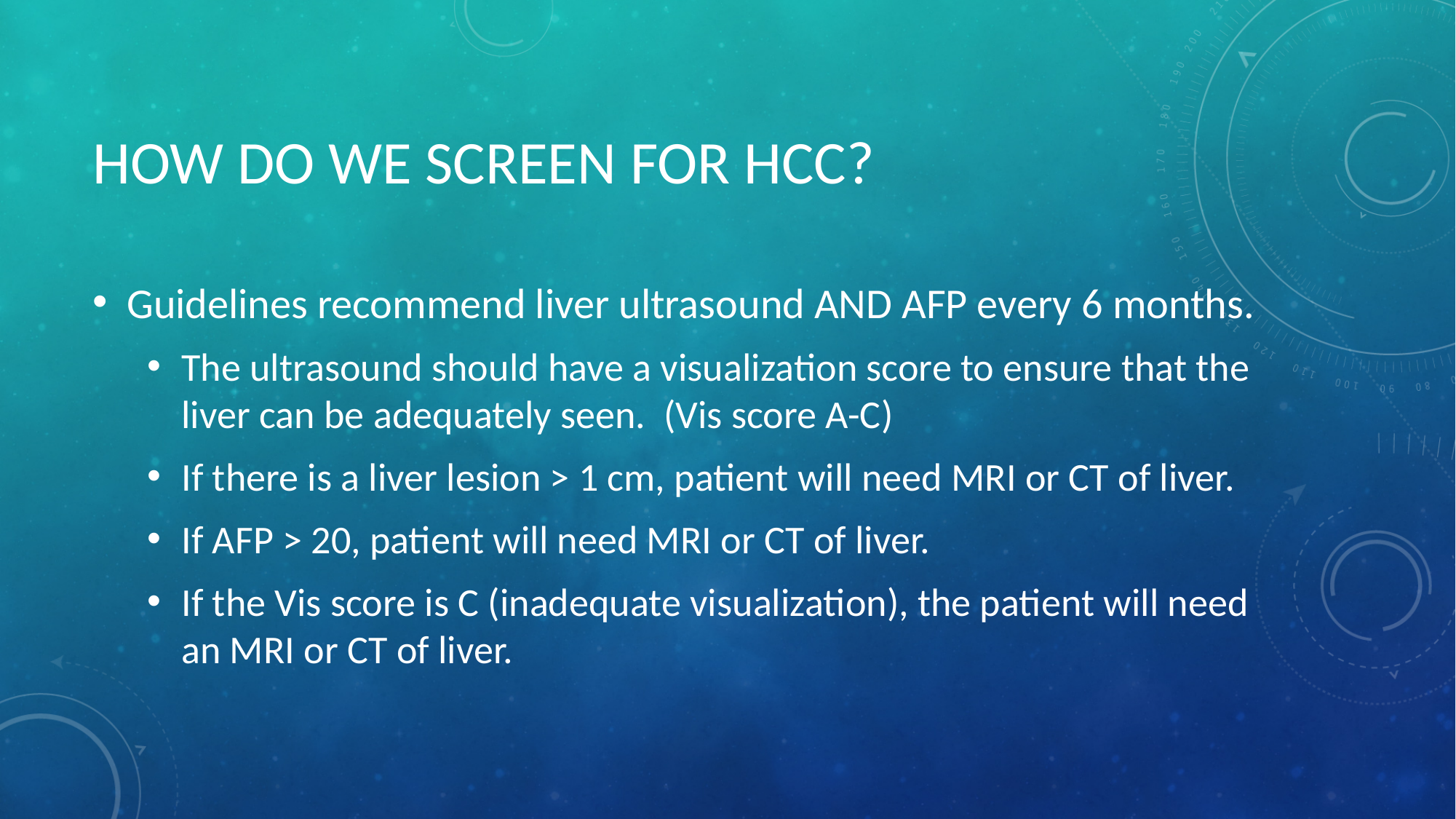

# How do we screen for HCC?
Guidelines recommend liver ultrasound AND AFP every 6 months.
The ultrasound should have a visualization score to ensure that the liver can be adequately seen.  (Vis score A-C)
If there is a liver lesion > 1 cm, patient will need MRI or CT of liver.
If AFP > 20, patient will need MRI or CT of liver.
If the Vis score is C (inadequate visualization), the patient will need an MRI or CT of liver.